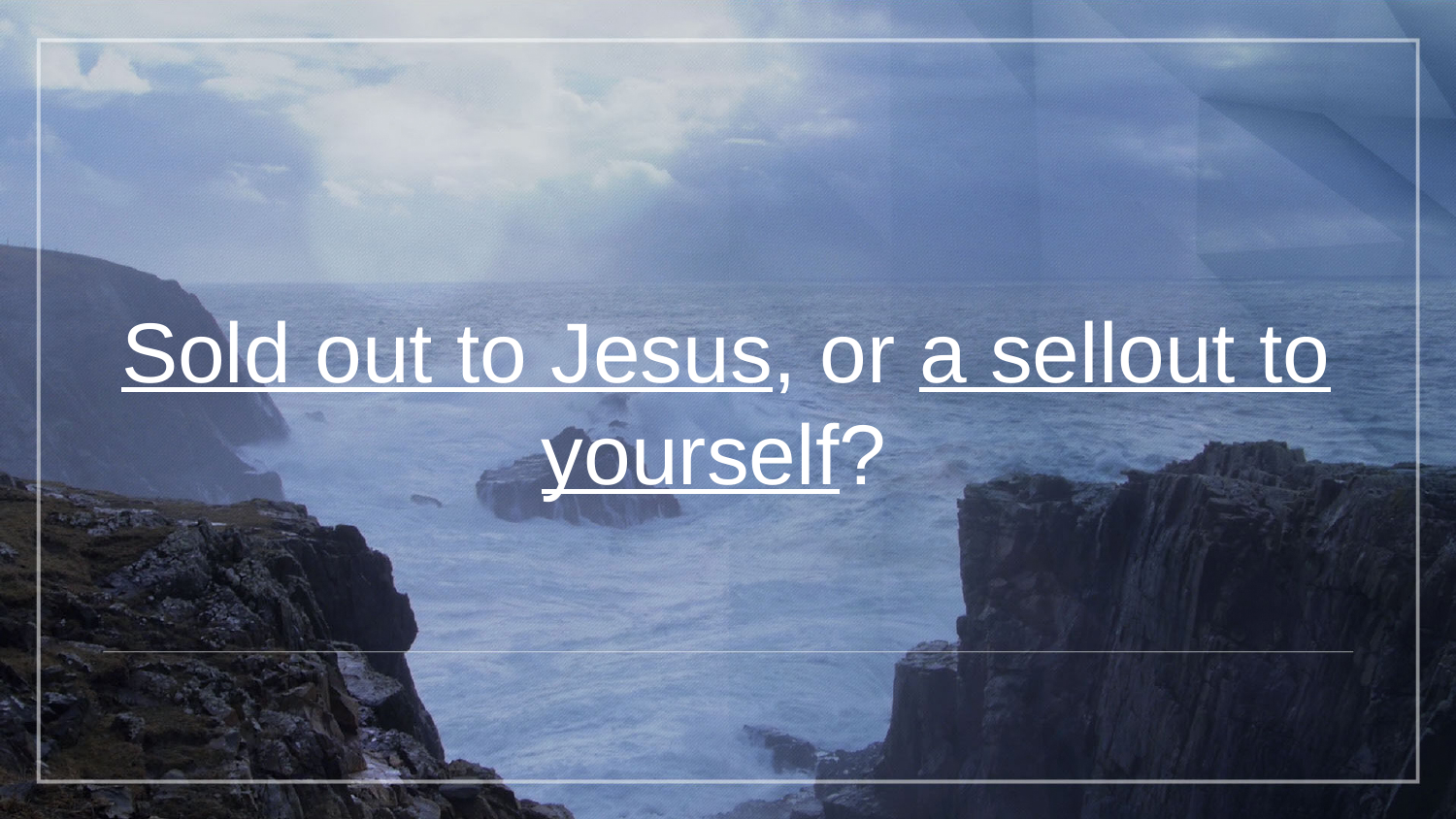

Sold out to Jesus, or a sellout to yourself?